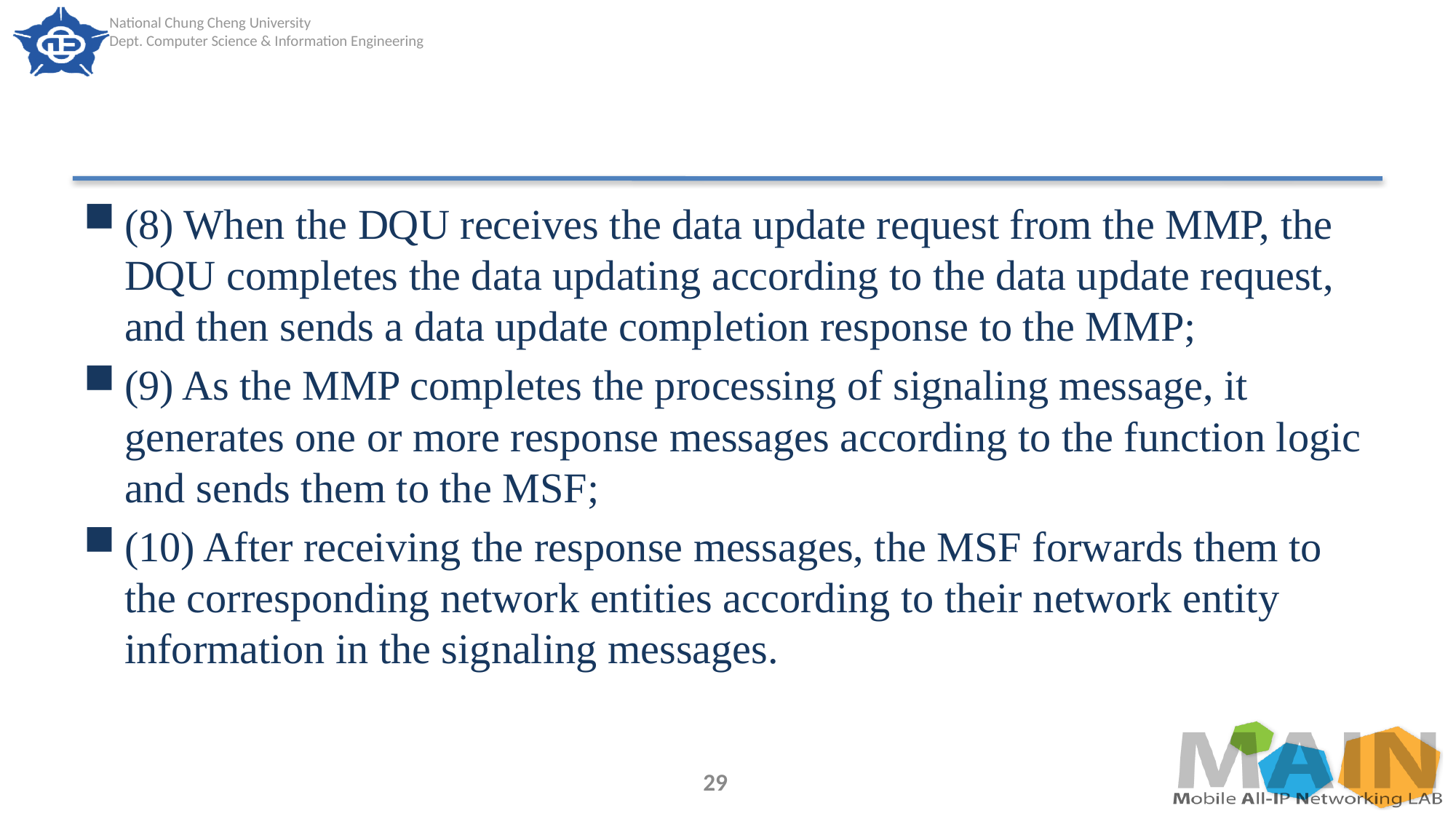

#
(8) When the DQU receives the data update request from the MMP, the DQU completes the data updating according to the data update request, and then sends a data update completion response to the MMP;
(9) As the MMP completes the processing of signaling message, it generates one or more response messages according to the function logic and sends them to the MSF;
(10) After receiving the response messages, the MSF forwards them to the corresponding network entities according to their network entity information in the signaling messages.
29